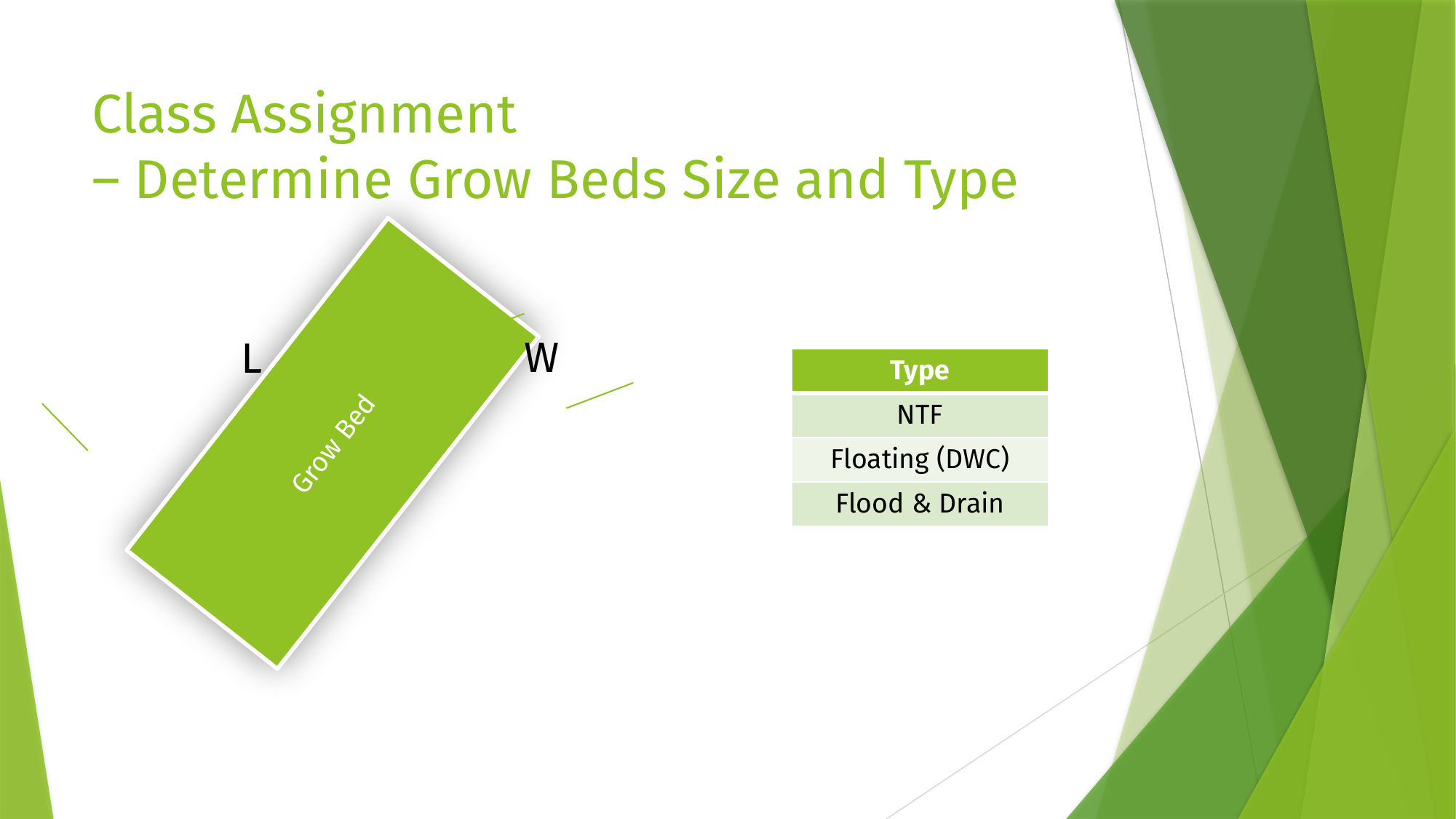

# Class Assignment – Determine Grow Beds Size and Type
W
L
Grow Bed
| Type |
| --- |
| NTF |
| Floating (DWC) |
| Flood & Drain |